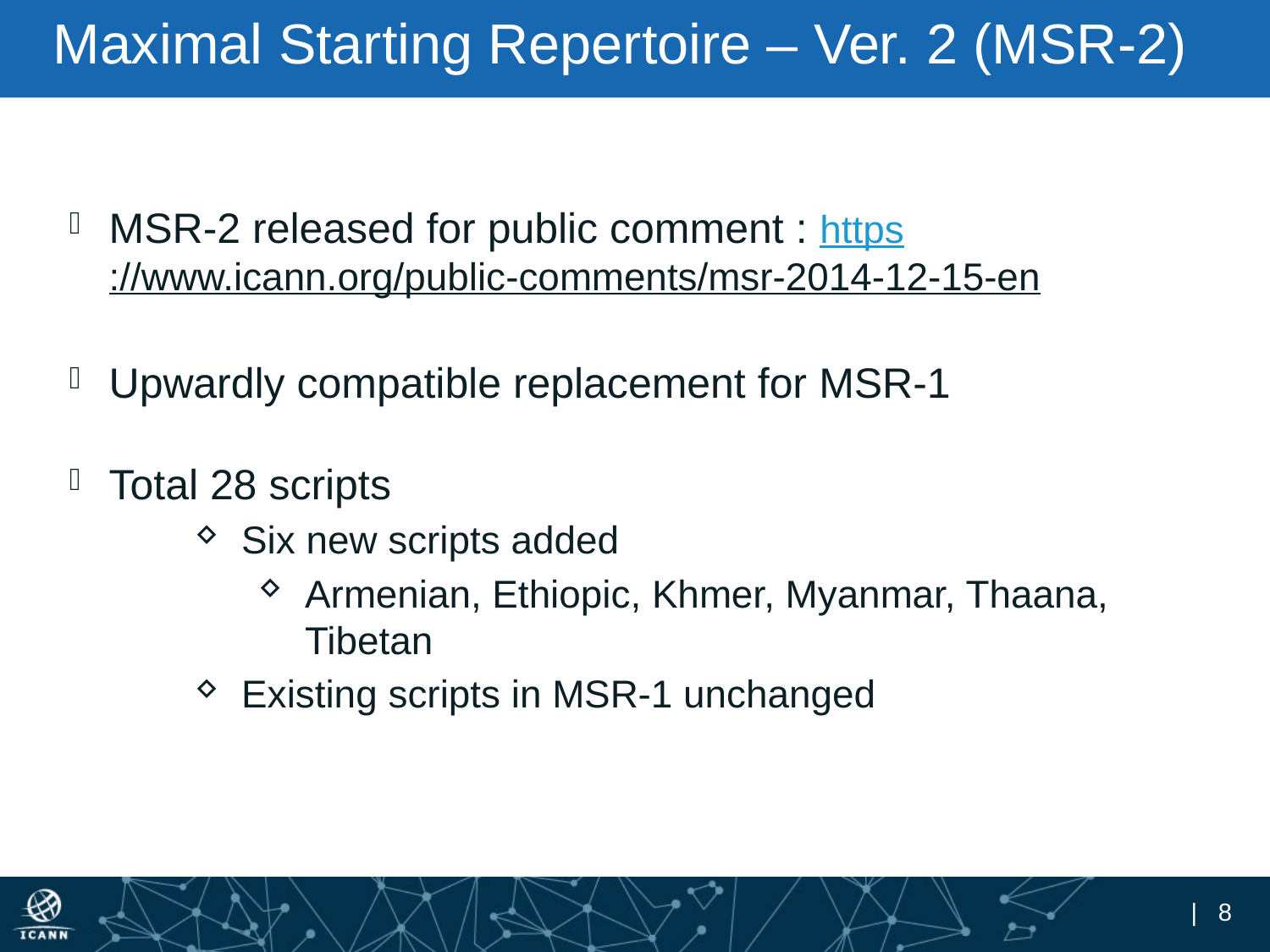

# Maximal Starting Repertoire – Ver. 2 (MSR-2)
MSR-2 released for public comment : https://www.icann.org/public-comments/msr-2014-12-15-en

Upwardly compatible replacement for MSR-1

Total 28 scripts
Six new scripts added
Armenian, Ethiopic, Khmer, Myanmar, Thaana, Tibetan
Existing scripts in MSR-1 unchanged